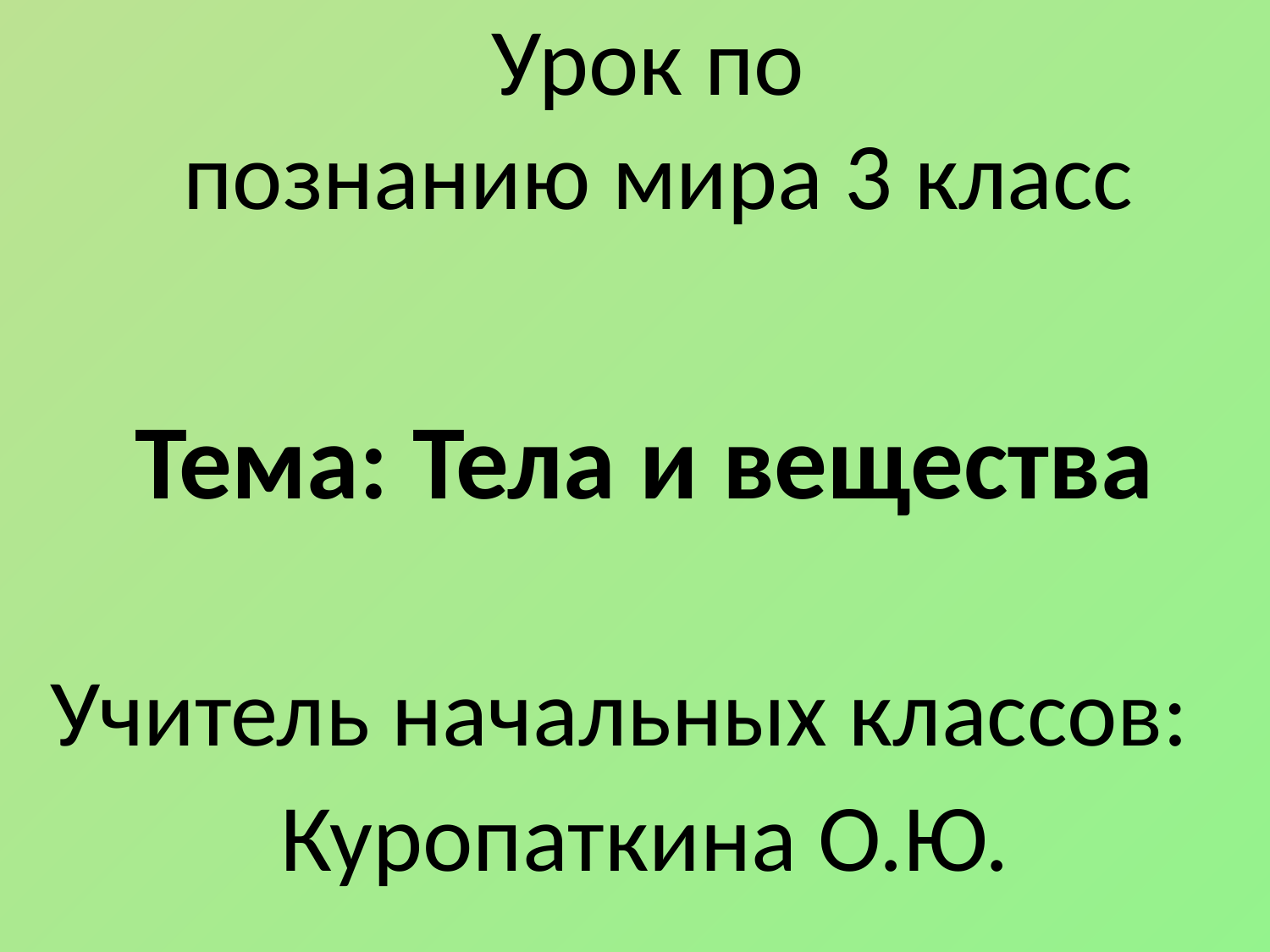

# Урок по познанию мира 3 класс
Тема: Тела и вещества
Учитель начальных классов:
Куропаткина О.Ю.